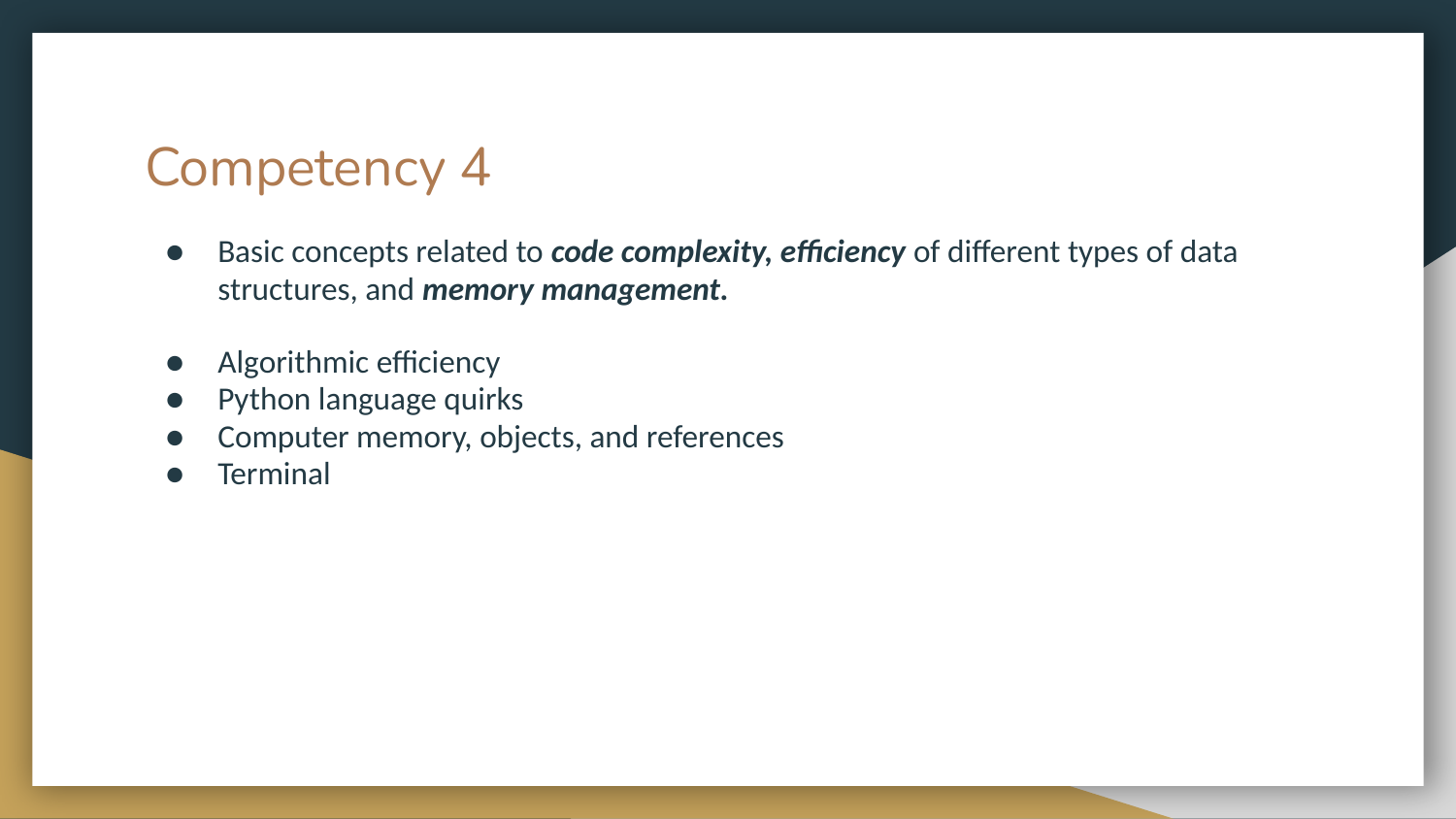

# Competency 4
Basic concepts related to code complexity, efficiency of different types of data structures, and memory management.
Algorithmic efficiency
Python language quirks
Computer memory, objects, and references
Terminal